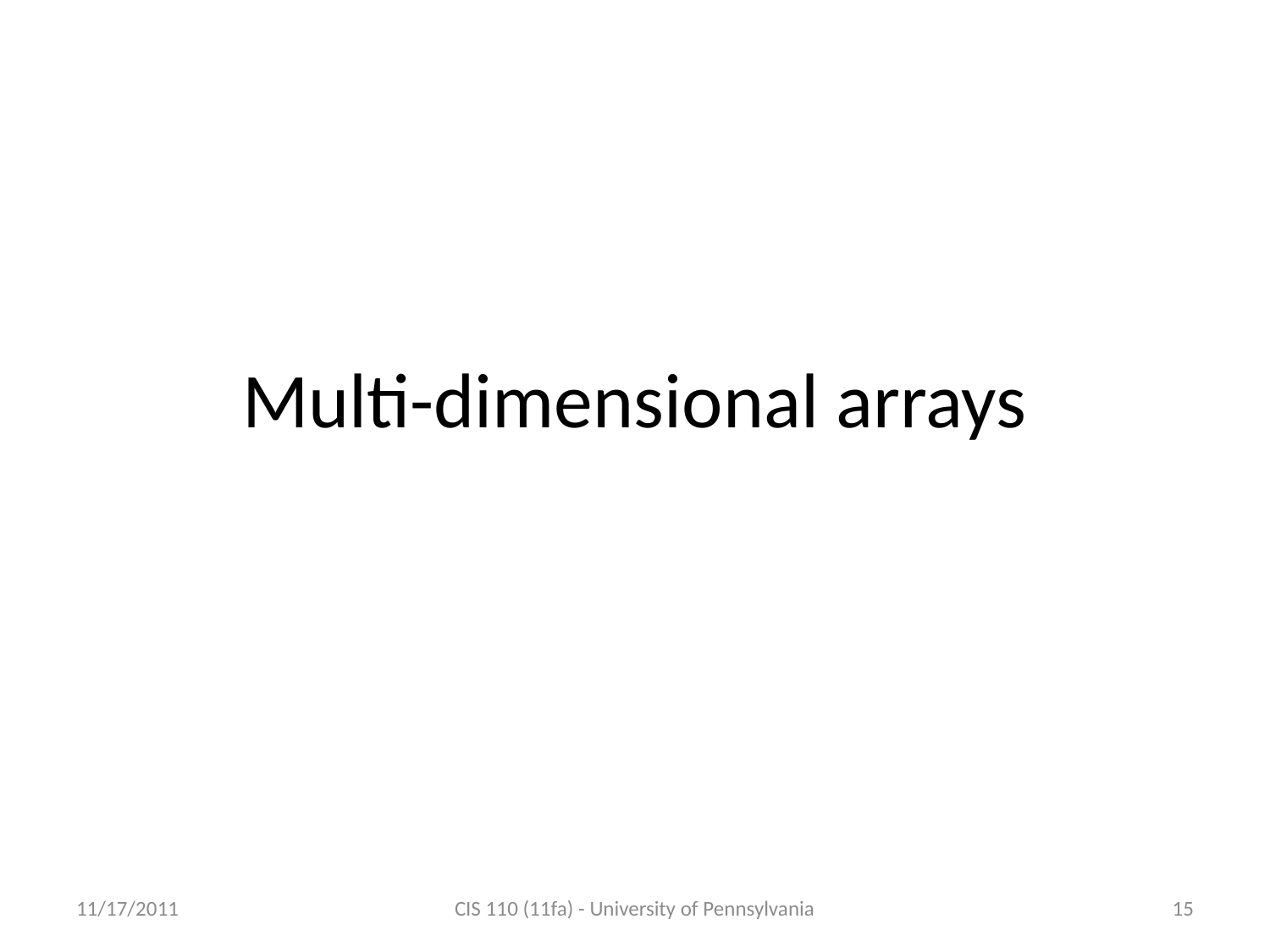

Multi-dimensional arrays

11/17/2011
CIS 110 (11fa) - University of Pennsylvania
15